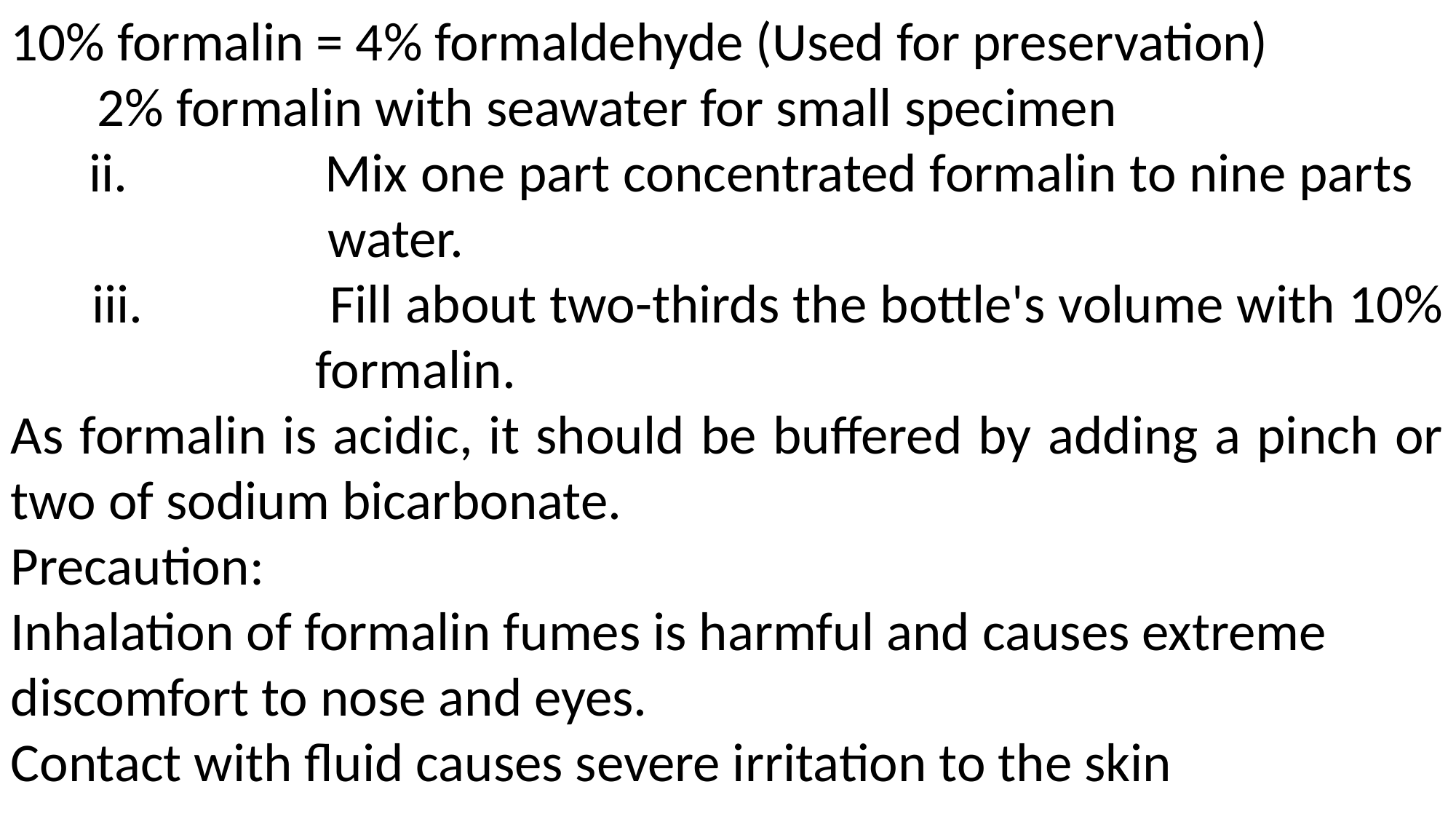

10% formalin = 4% formaldehyde (Used for preservation)
       2% formalin with seawater for small specimen
      ii. 	       Mix one part concentrated formalin to nine parts 			        water.
      iii.	       Fill about two-thirds the bottle's volume with 10% 		       formalin.
As formalin is acidic, it should be buffered by adding a pinch or two of sodium bicarbonate.
Precaution:
Inhalation of formalin fumes is harmful and causes extreme discomfort to nose and eyes.
Contact with fluid causes severe irritation to the skin